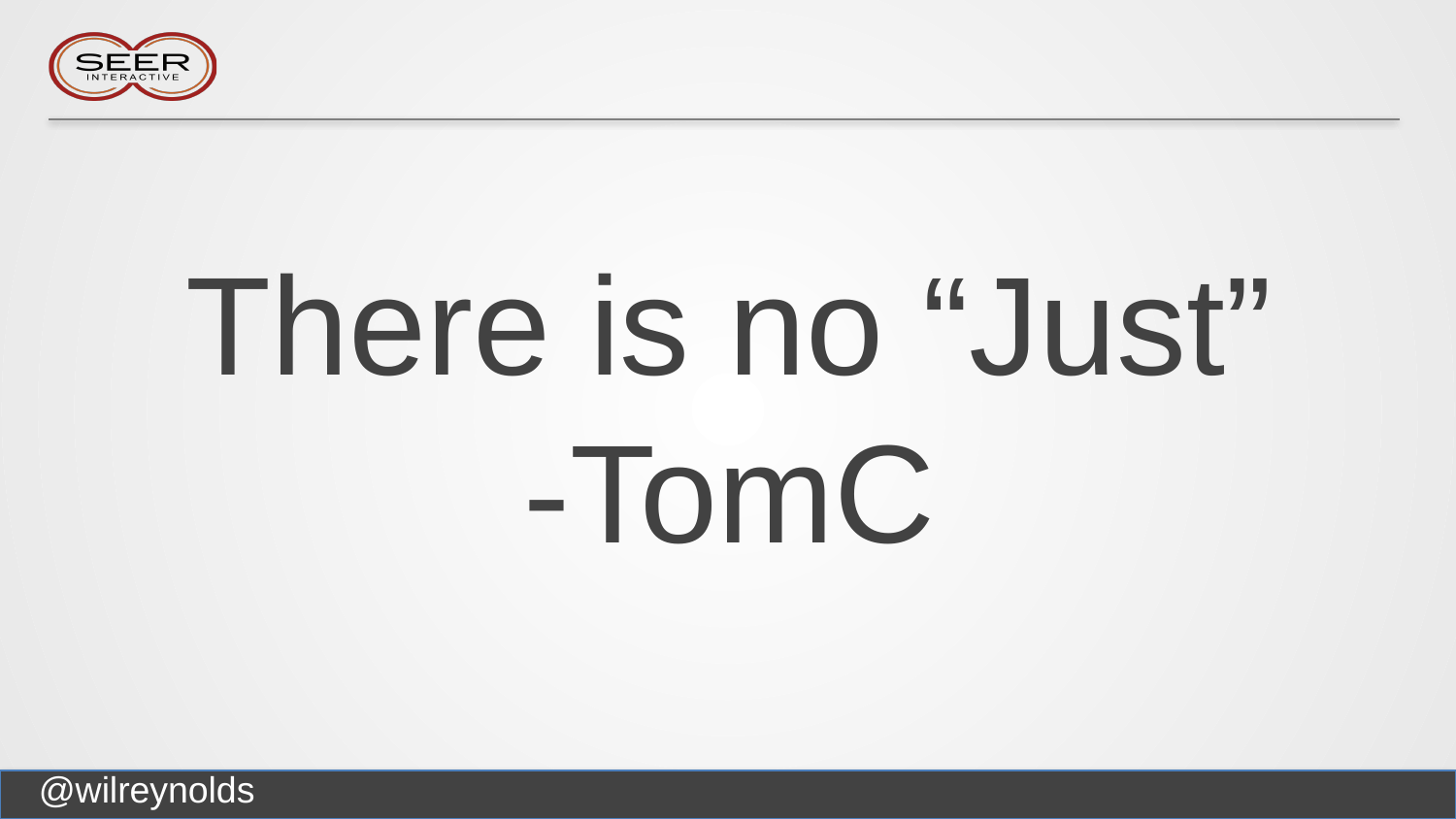

# There is no “Just” -TomC
@wilreynolds